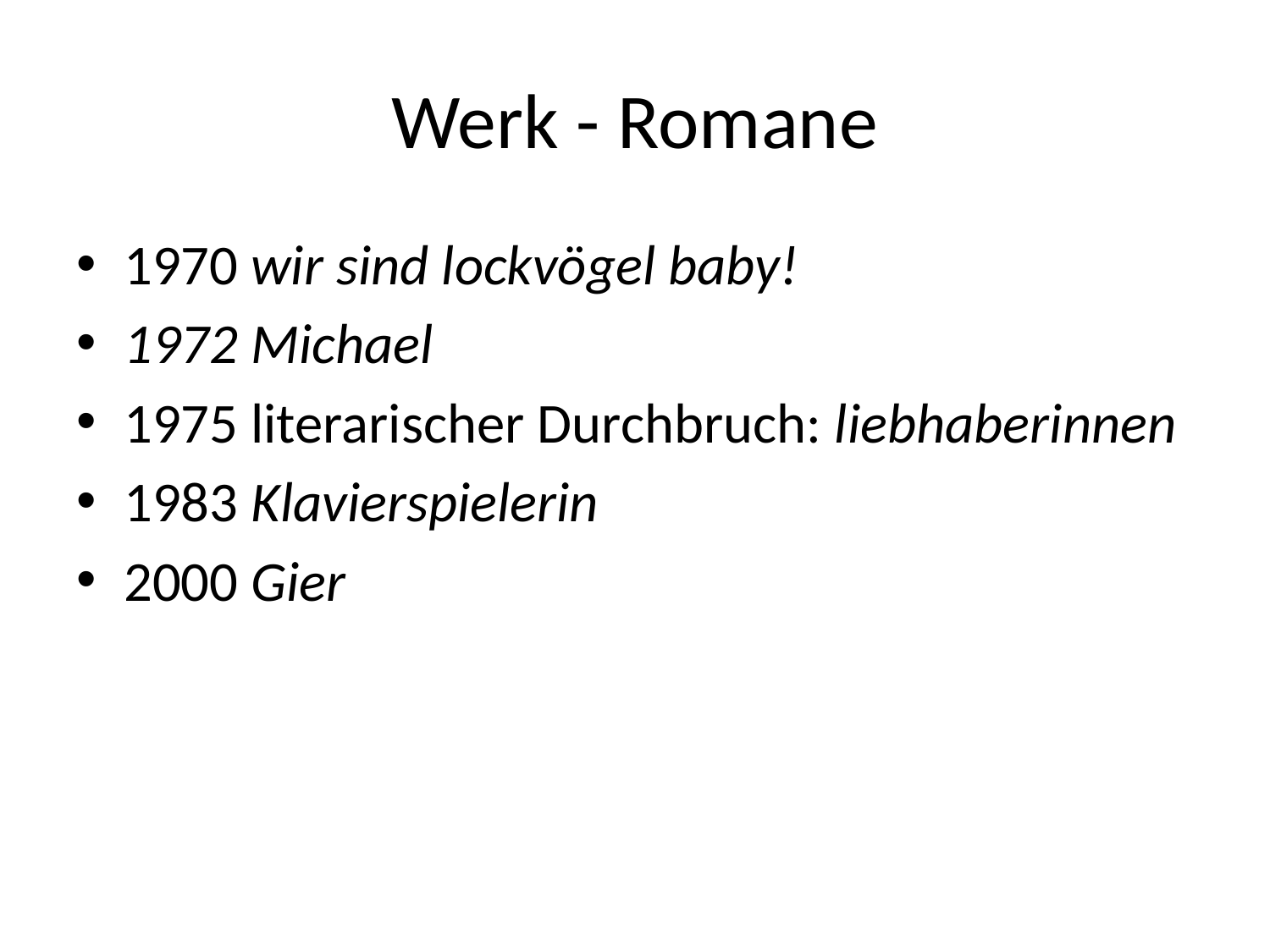

# Werk - Romane
1970 wir sind lockvögel baby!
1972 Michael
1975 literarischer Durchbruch: liebhaberinnen
1983 Klavierspielerin
2000 Gier